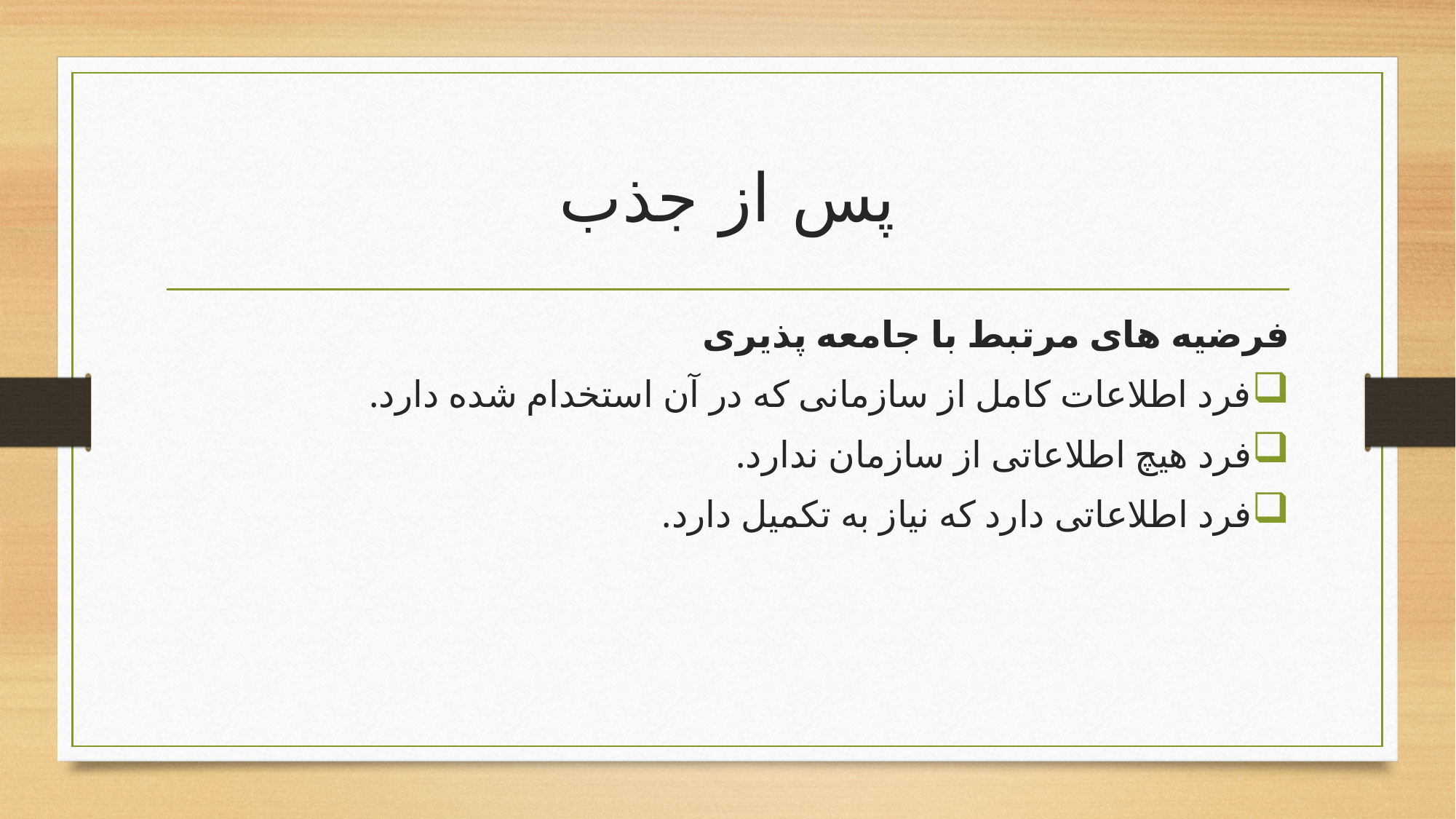

# پس از جذب
فرضیه های مرتبط با جامعه پذیری
فرد اطلاعات کامل از سازمانی که در آن استخدام شده دارد.
فرد هیچ اطلاعاتی از سازمان ندارد.
فرد اطلاعاتی دارد که نیاز به تکمیل دارد.